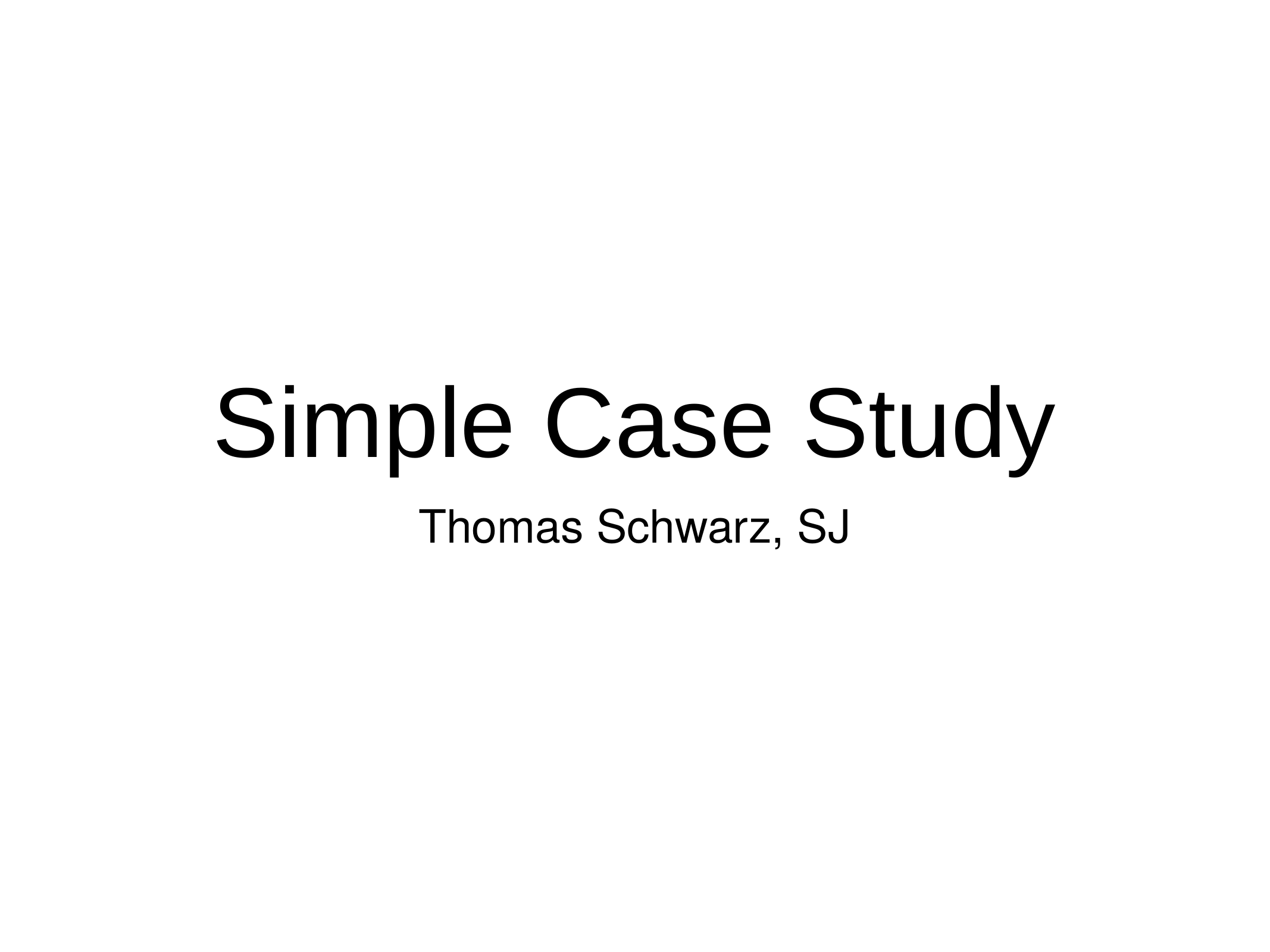

# Simple Case Study
Thomas Schwarz, SJ